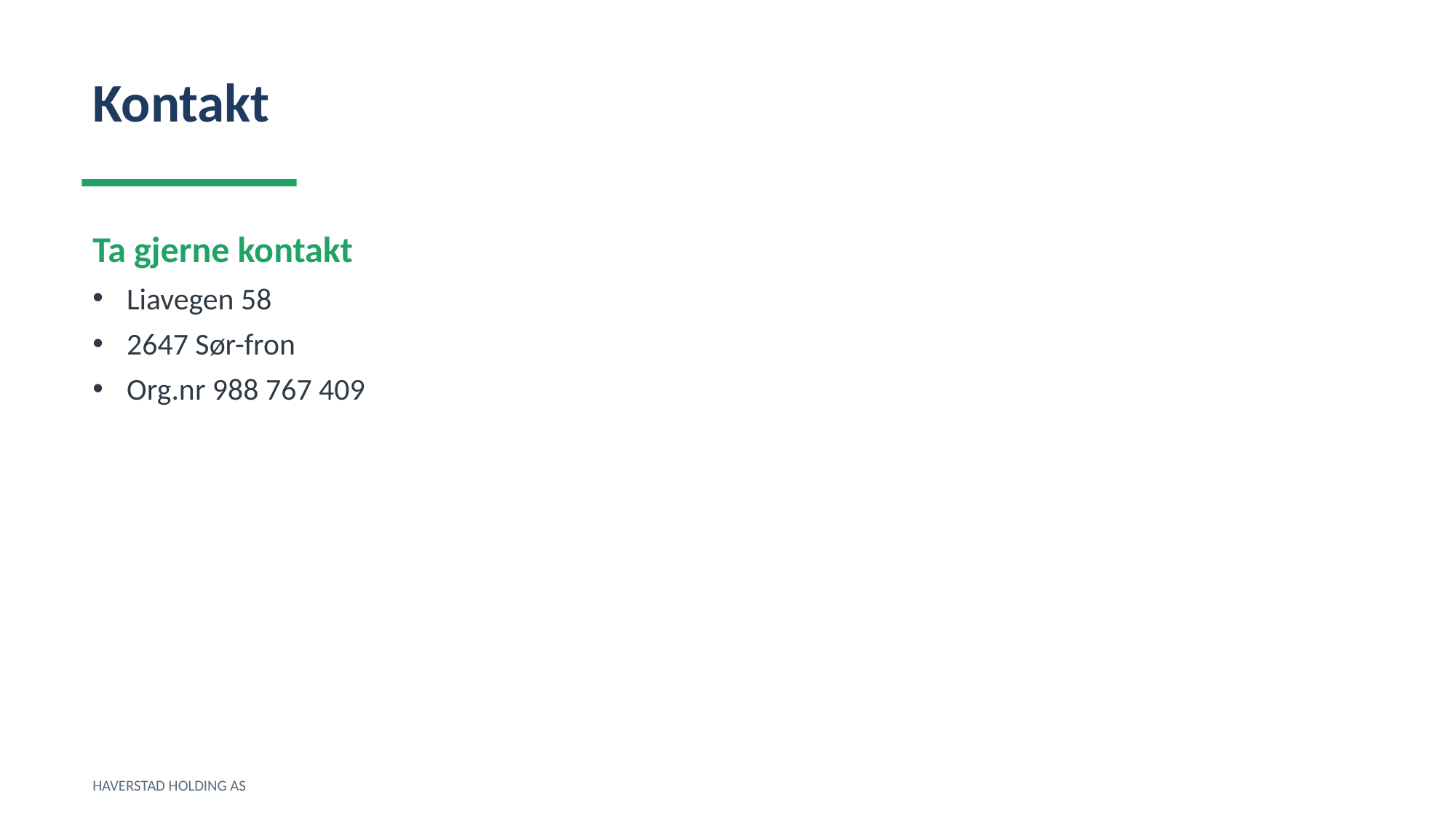

Kontakt

Ta gjerne kontakt
Liavegen 58
2647 Sør-fron
Org.nr 988 767 409
HAVERSTAD HOLDING AS